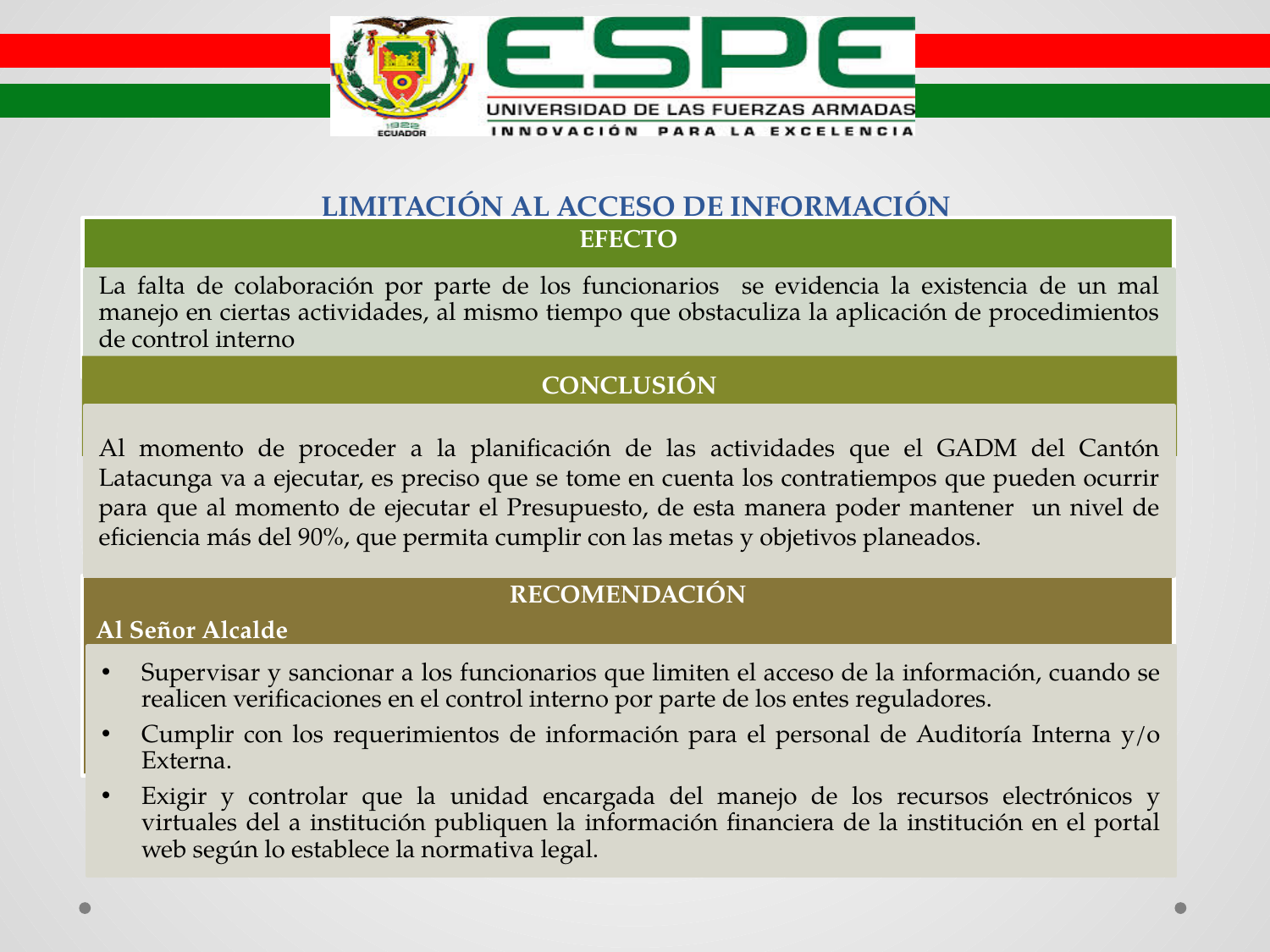

LIMITACIÓN AL ACCESO DE INFORMACIÓN
EFECTO
La falta de colaboración por parte de los funcionarios  se evidencia la existencia de un mal manejo en ciertas actividades, al mismo tiempo que obstaculiza la aplicación de procedimientos de control interno
RECOMENDACIÓN
Al Señor Alcalde
Supervisar y sancionar a los funcionarios que limiten el acceso de la información, cuando se realicen verificaciones en el control interno por parte de los entes reguladores.
Cumplir con los requerimientos de información para el personal de Auditoría Interna y/o Externa.
Exigir y controlar que la unidad encargada del manejo de los recursos electrónicos y virtuales del a institución publiquen la información financiera de la institución en el portal web según lo establece la normativa legal.
CONCLUSIÓN
Al momento de proceder a la planificación de las actividades que el GADM del Cantón Latacunga va a ejecutar, es preciso que se tome en cuenta los contratiempos que pueden ocurrir para que al momento de ejecutar el Presupuesto, de esta manera poder mantener  un nivel de eficiencia más del 90%, que permita cumplir con las metas y objetivos planeados.